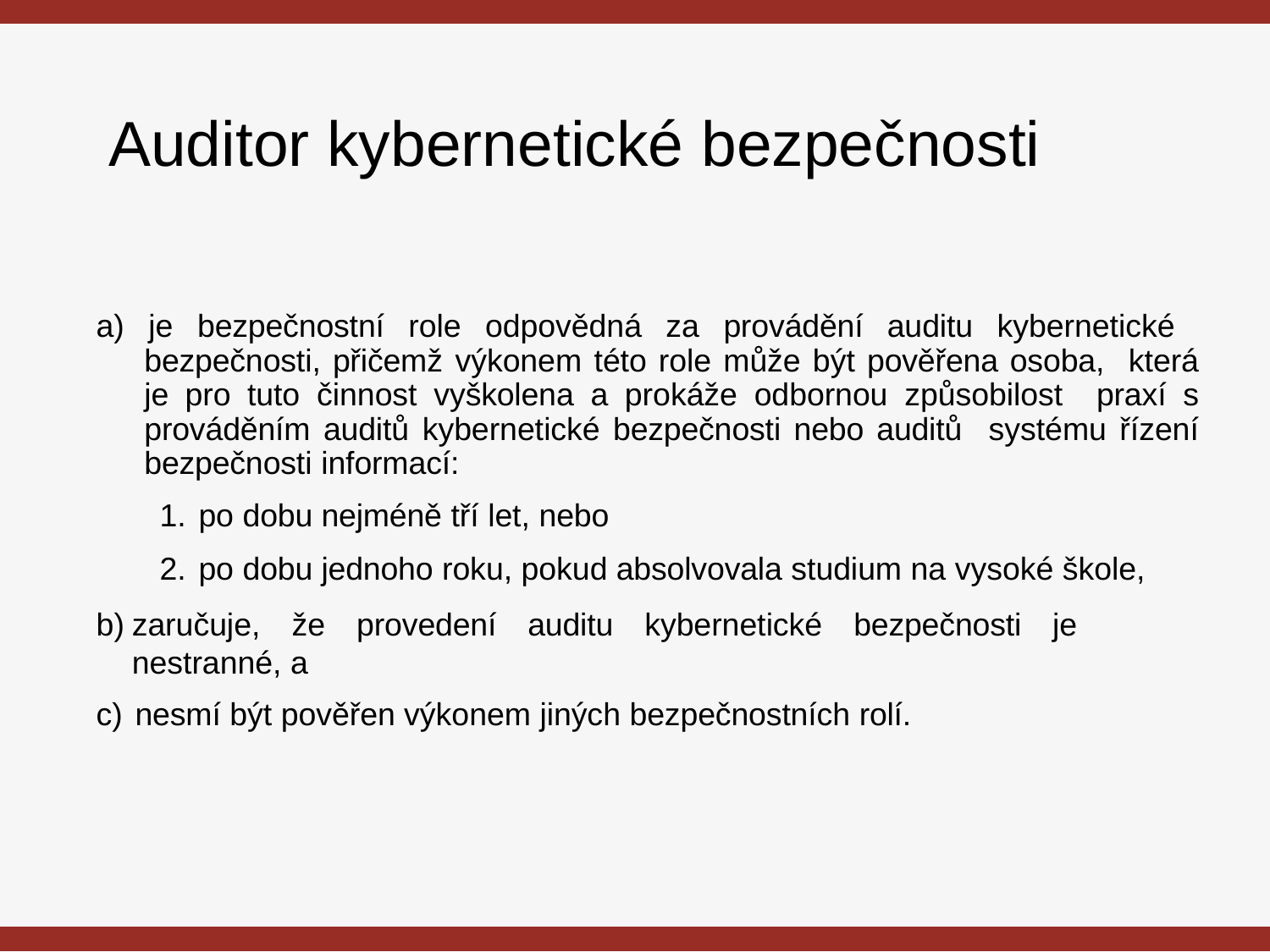

Auditor kybernetické bezpečnosti
a) je bezpečnostní role odpovědná za provádění auditu kybernetické  bezpečnosti, přičemž výkonem této role může být pověřena osoba,  která je pro tuto činnost vyškolena a prokáže odbornou způsobilost  praxí s prováděním auditů kybernetické bezpečnosti nebo auditů  systému řízení bezpečnosti informací:
po dobu nejméně tří let, nebo
po dobu jednoho roku, pokud absolvovala studium na vysoké škole,
zaručuje, že provedení auditu kybernetické bezpečnosti je nestranné, a
nesmí být pověřen výkonem jiných bezpečnostních rolí.